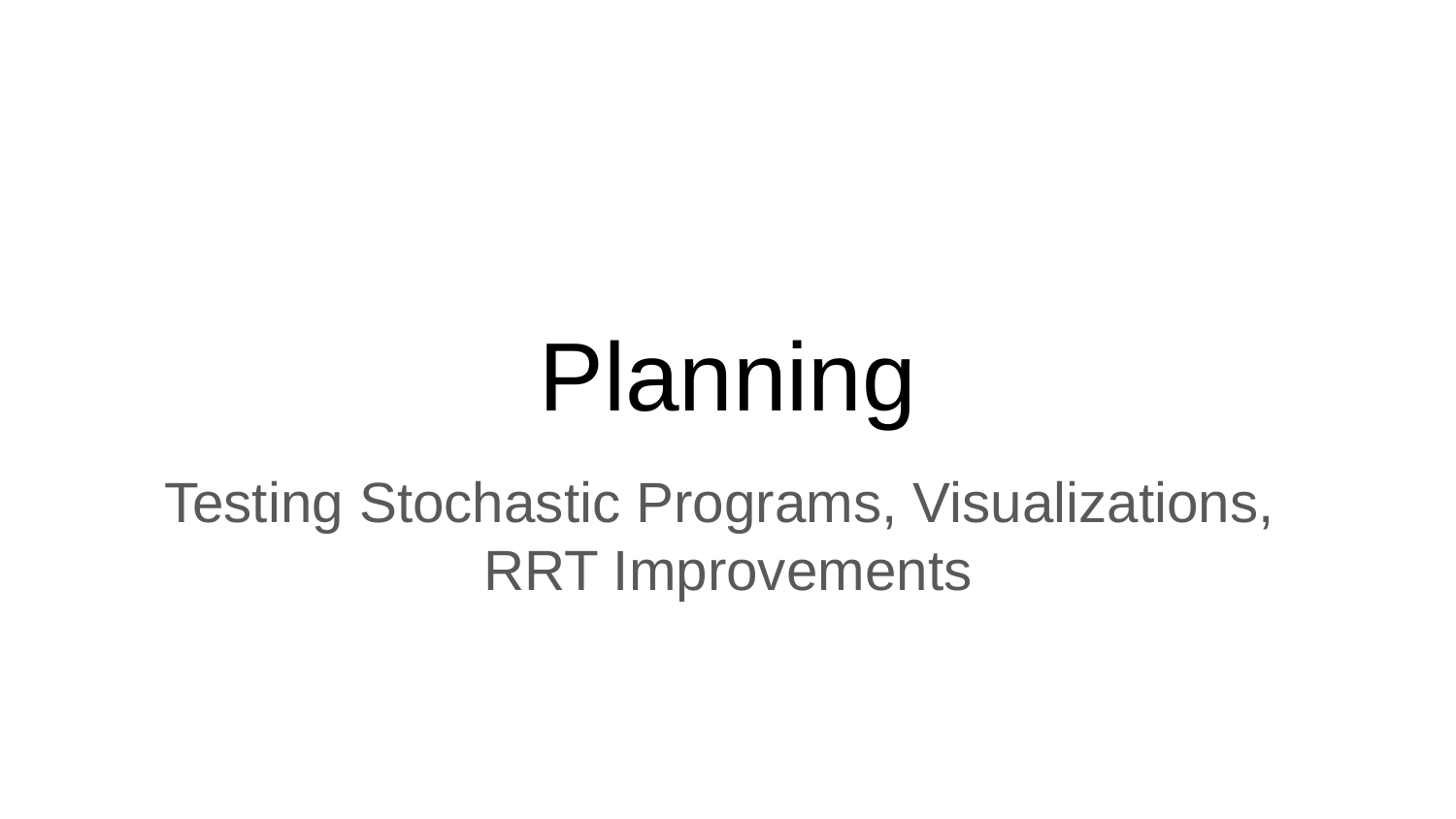

# Planning
Testing Stochastic Programs, Visualizations,
RRT Improvements